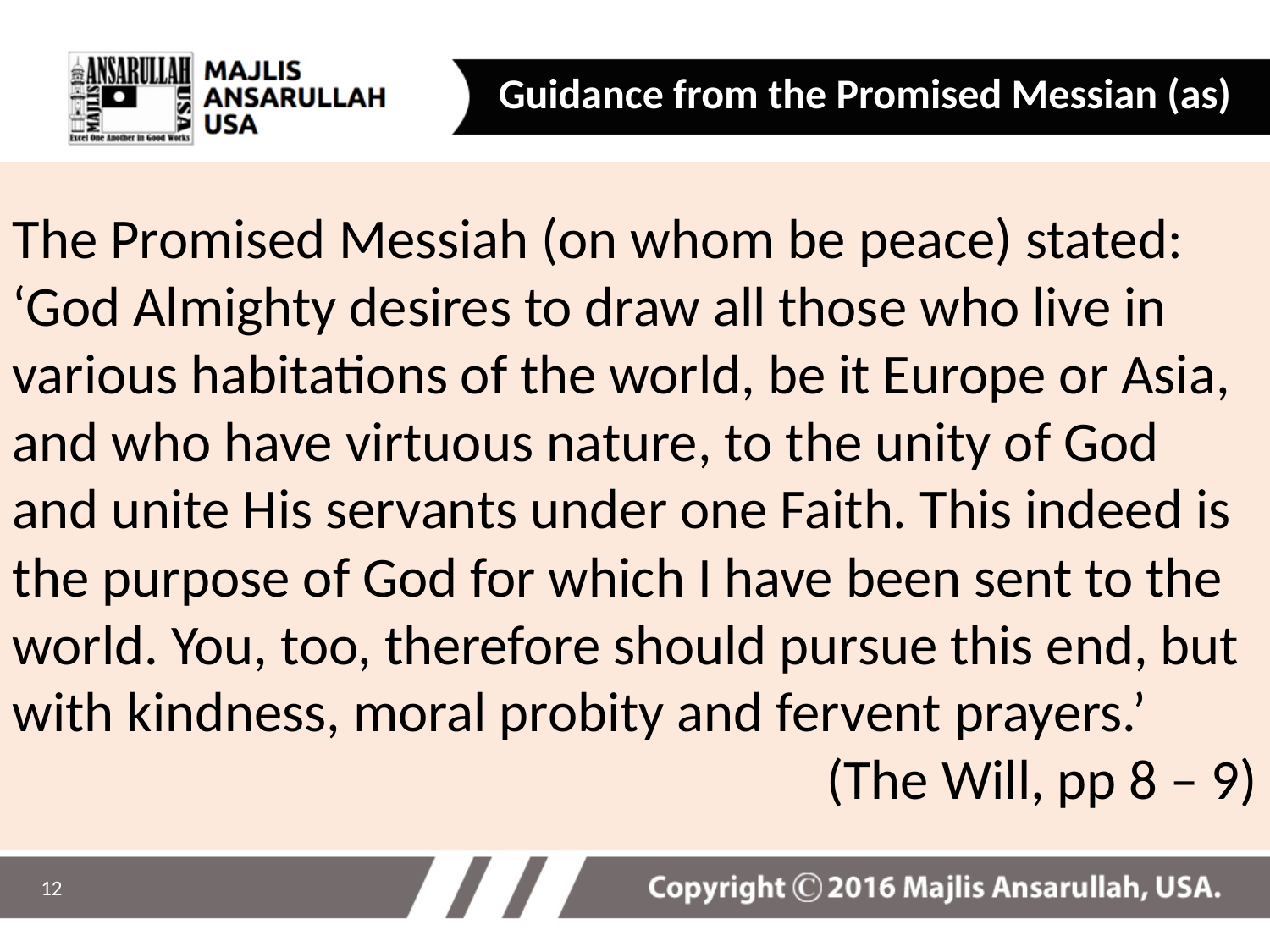

Guidance from the Promised Messian (as)
The Promised Messiah (on whom be peace) stated: ‘God Almighty desires to draw all those who live in various habitations of the world, be it Europe or Asia, and who have virtuous nature, to the unity of God and unite His servants under one Faith. This indeed is the purpose of God for which I have been sent to the world. You, too, therefore should pursue this end, but with kindness, moral probity and fervent prayers.’
(The Will, pp 8 – 9)
12